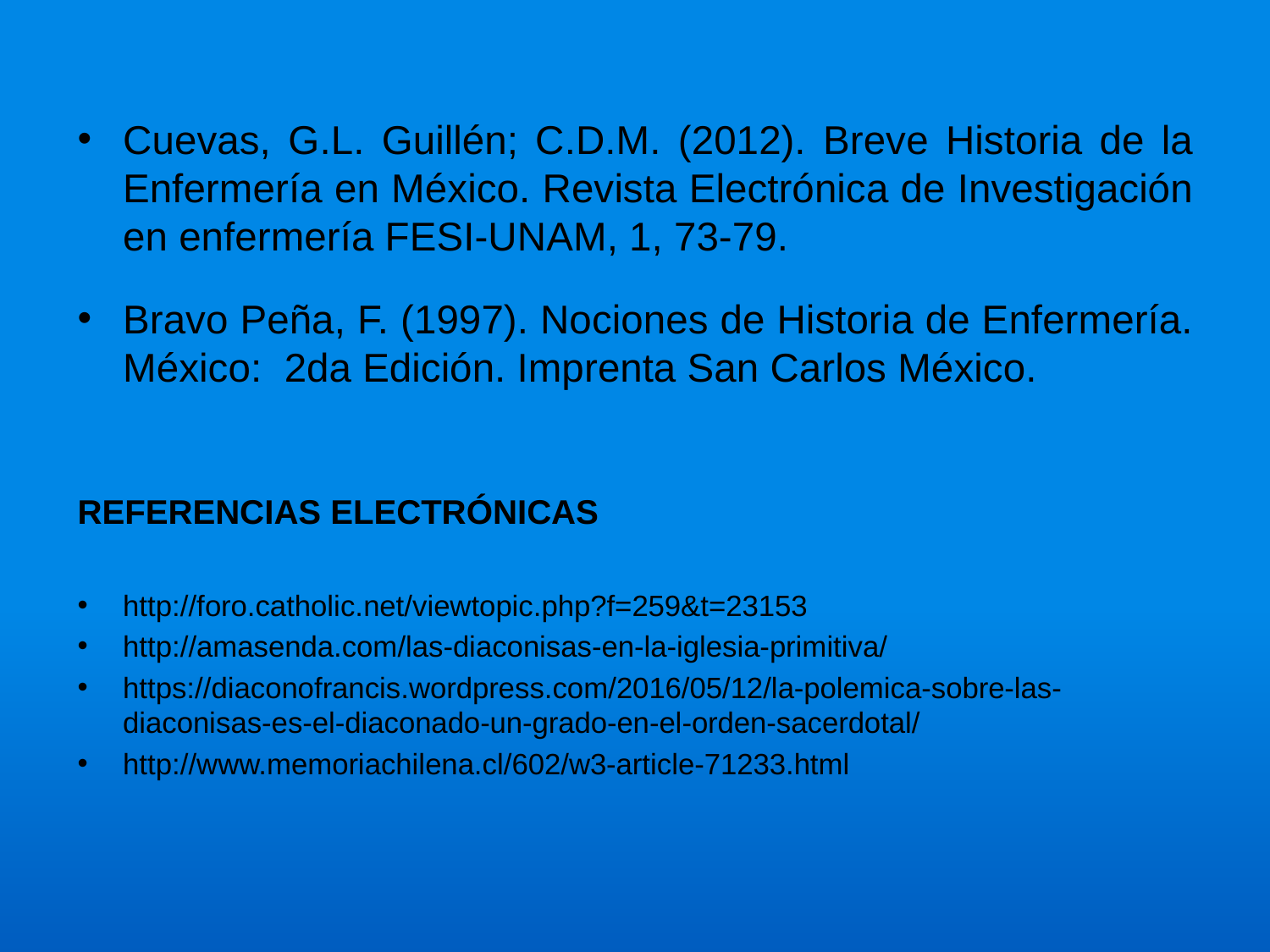

Cuevas, G.L. Guillén; C.D.M. (2012). Breve Historia de la Enfermería en México. Revista Electrónica de Investigación en enfermería FESI-UNAM, 1, 73-79.

Bravo Peña, F. (1997). Nociones de Historia de Enfermería. México:  2da Edición. Imprenta San Carlos México.

REFERENCIAS ELECTRÓNICAS

http://foro.catholic.net/viewtopic.php?f=259&t=23153
http://amasenda.com/las-diaconisas-en-la-iglesia-primitiva/
https://diaconofrancis.wordpress.com/2016/05/12/la-polemica-sobre-las-diaconisas-es-el-diaconado-un-grado-en-el-orden-sacerdotal/
http://www.memoriachilena.cl/602/w3-article-71233.html